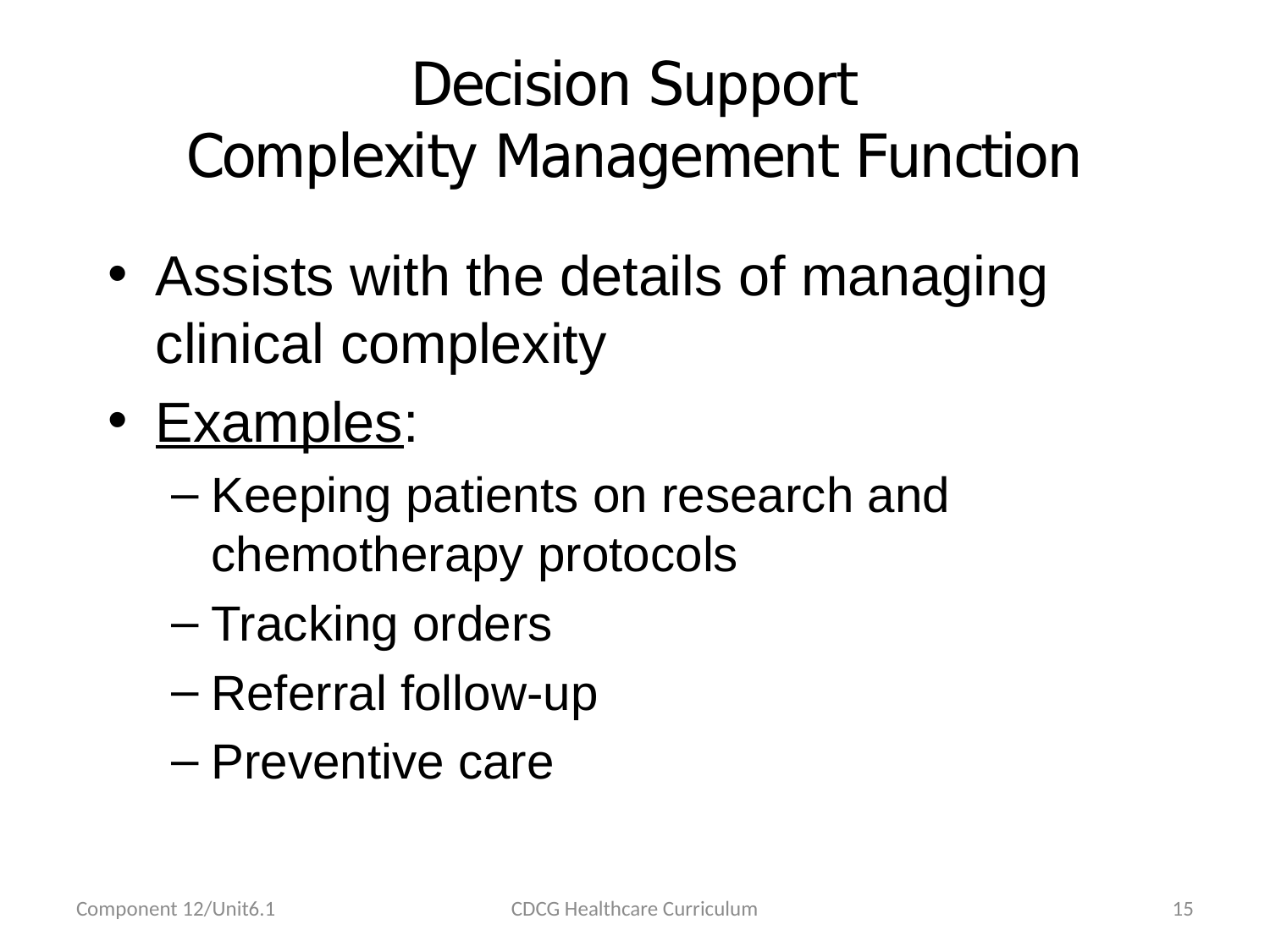

# Decision Support Complexity Management Function
Assists with the details of managing clinical complexity
Examples:
Keeping patients on research and chemotherapy protocols
Tracking orders
Referral follow-up
Preventive care
Component 12/Unit6.1
CDCG Healthcare Curriculum
15